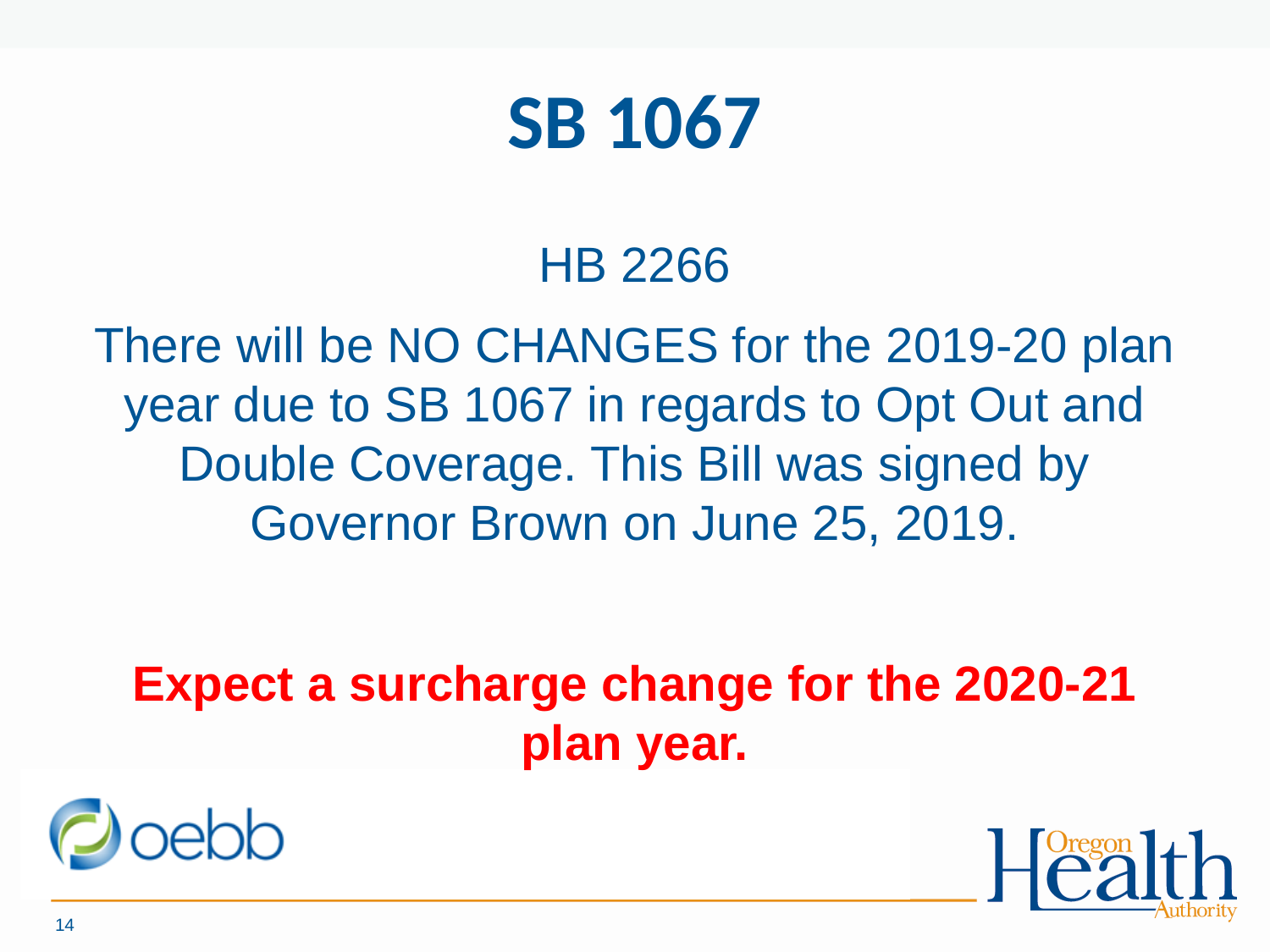

# SB 1067

HB 2266
There will be NO CHANGES for the 2019-20 plan year due to SB 1067 in regards to Opt Out and Double Coverage. This Bill was signed by Governor Brown on June 25, 2019.

Expect a surcharge change for the 2020-21 plan year.
14